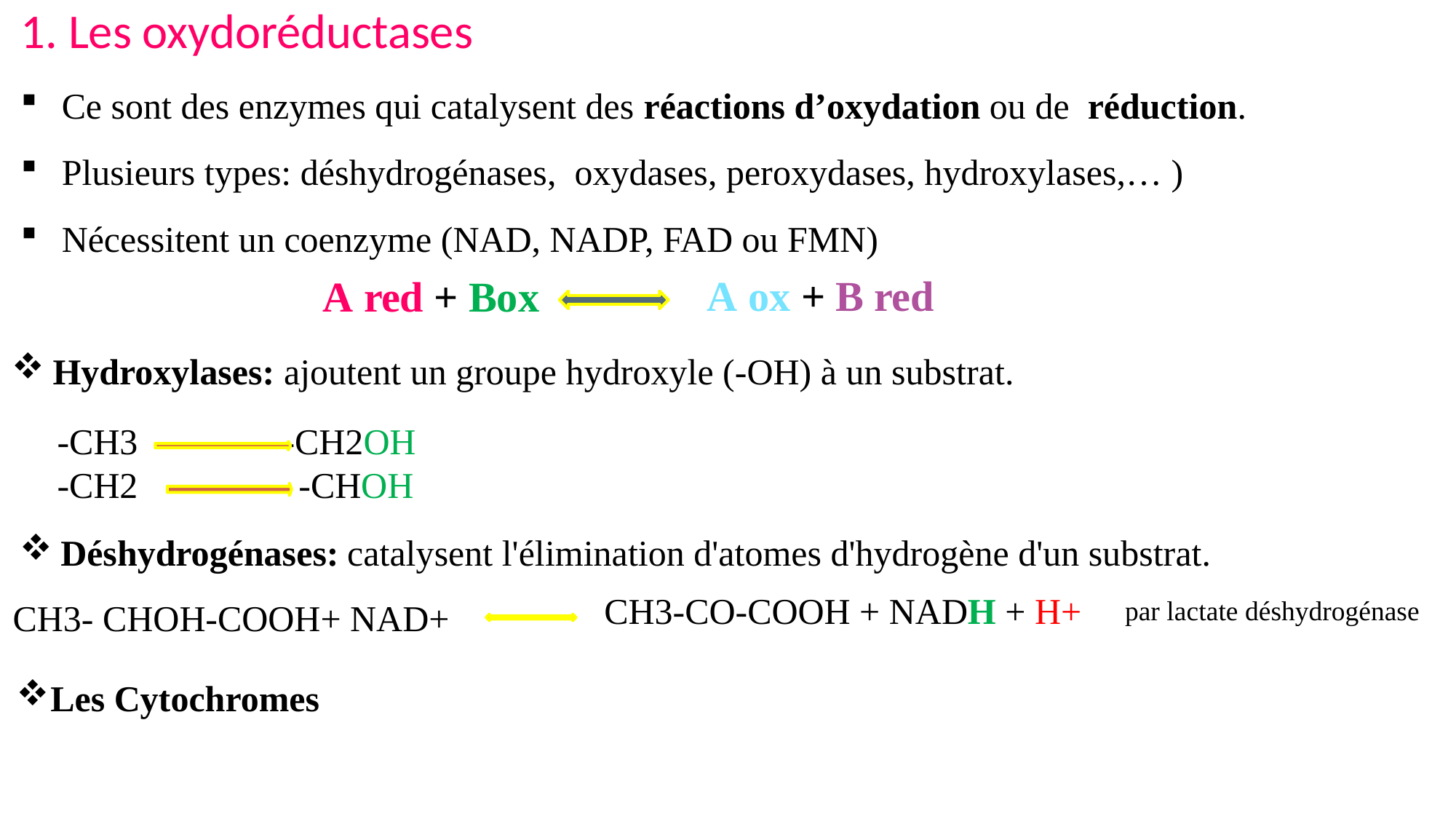

# 1. Les oxydoréductases
Ce sont des enzymes qui catalysent des réactions d’oxydation ou de  réduction.
Plusieurs types: déshydrogénases,  oxydases, peroxydases, hydroxylases,… )
Nécessitent un coenzyme (NAD, NADP, FAD ou FMN)

A ox + B red
A red + Box

Hydroxylases: ajoutent un groupe hydroxyle (-OH) à un substrat.
-CH3	-CH2OH
-CH2	-CHOH

Déshydrogénases: catalysent l'élimination d'atomes d'hydrogène d'un substrat.
CH3- CHOH-COOH+ NAD+
CH3-CO-COOH + NADH + H+
par lactate déshydrogénase

Les Cytochromes